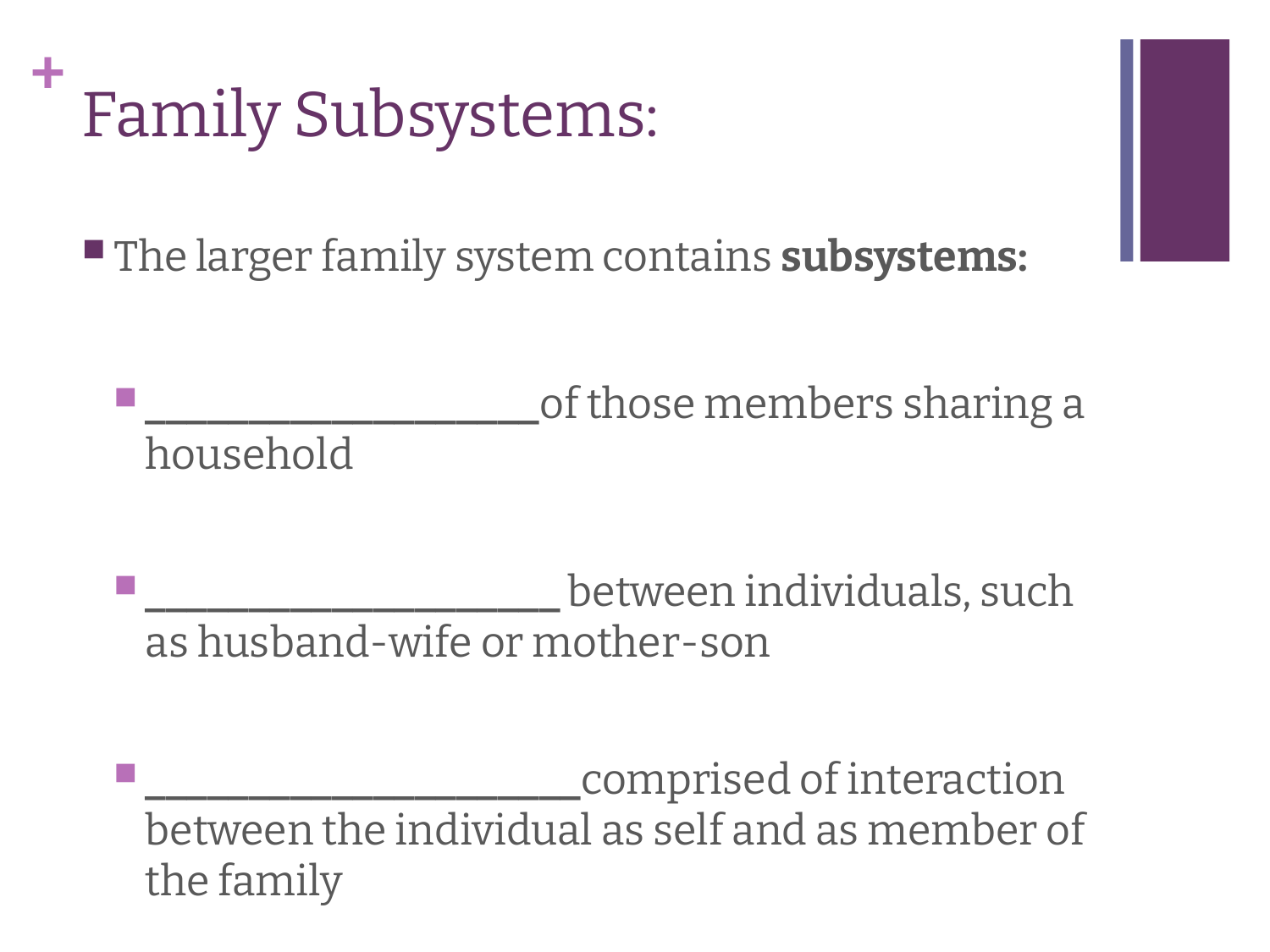

# Family Subsystems:
The larger family system contains subsystems:

___________________of those members sharing a household

____________________ between individuals, such as husband-wife or mother-son

_____________________comprised of interaction between the individual as self and as member of the family